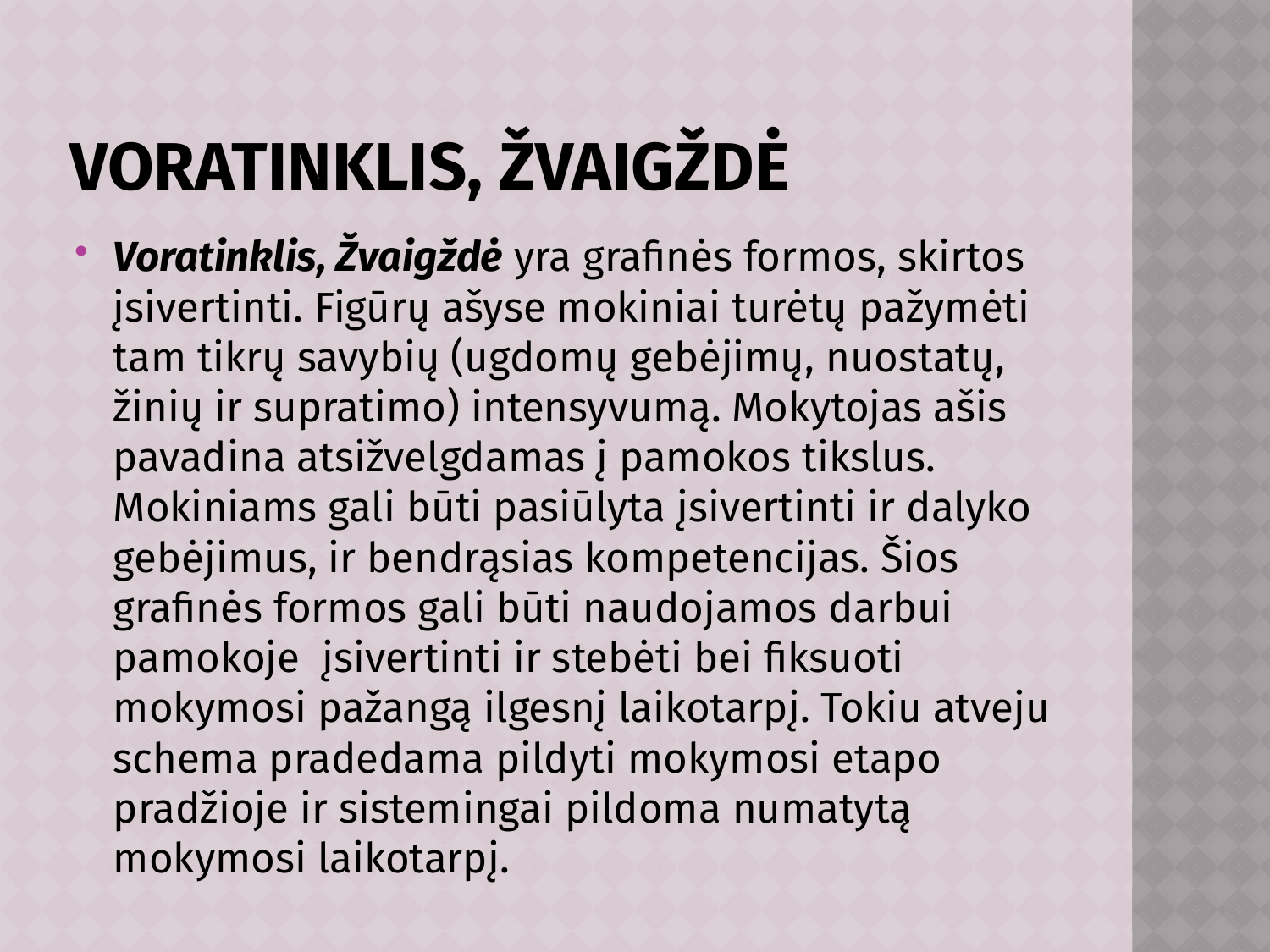

# Voratinklis, Žvaigždė
Voratinklis, Žvaigždė yra grafinės formos, skirtos įsivertinti. Figūrų ašyse mokiniai turėtų pažymėti tam tikrų savybių (ugdomų gebėjimų, nuostatų, žinių ir supratimo) intensyvumą. Mokytojas ašis pavadina atsižvelgdamas į pamokos tikslus. Mokiniams gali būti pasiūlyta įsivertinti ir dalyko gebėjimus, ir bendrąsias kompetencijas. Šios grafinės formos gali būti naudojamos darbui pamokoje  įsivertinti ir stebėti bei fiksuoti mokymosi pažangą ilgesnį laikotarpį. Tokiu atveju schema pradedama pildyti mokymosi etapo pradžioje ir sistemingai pildoma numatytą mokymosi laikotarpį.